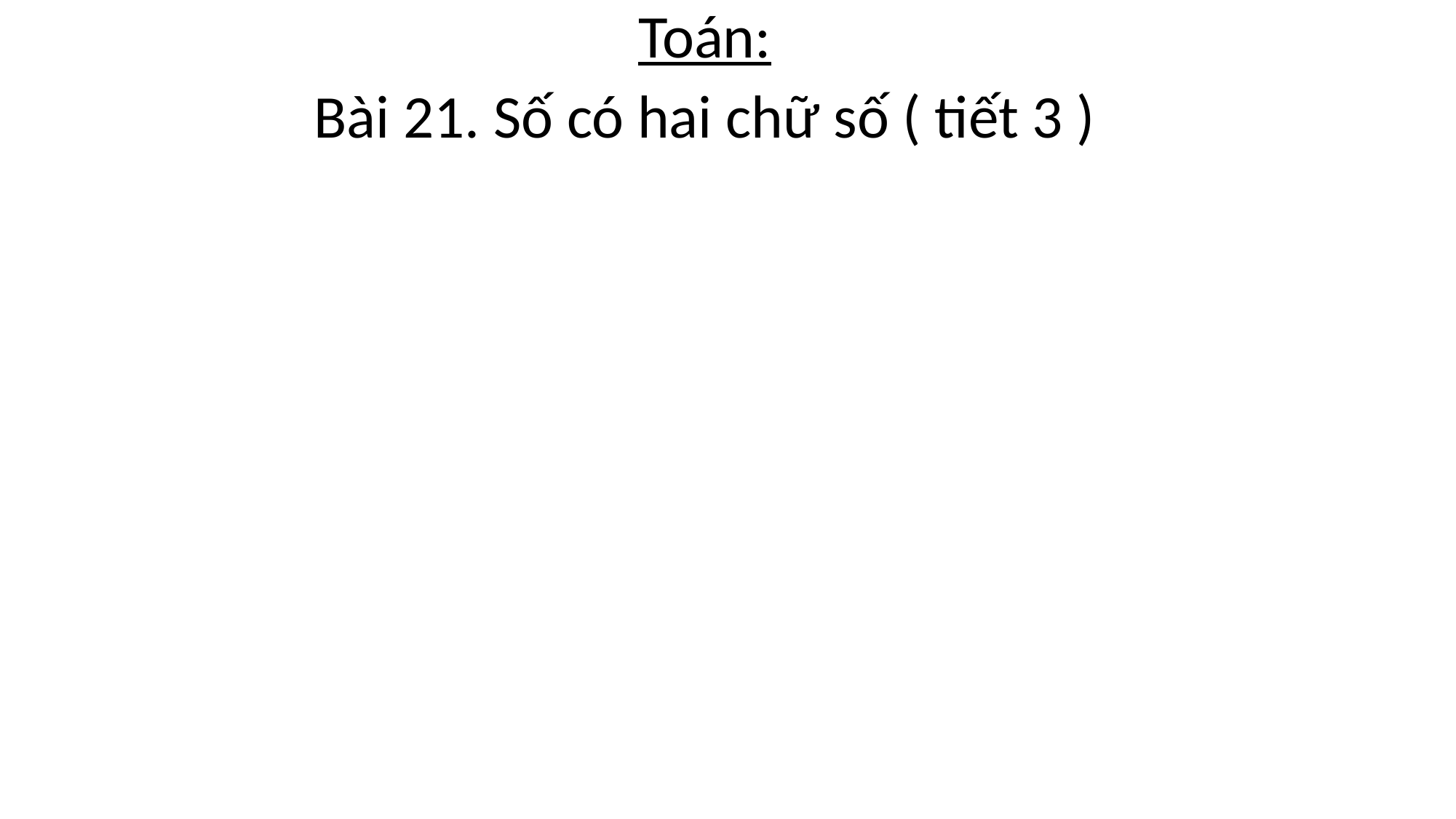

Toán:
Bài 21. Số có hai chữ số ( tiết 3 )